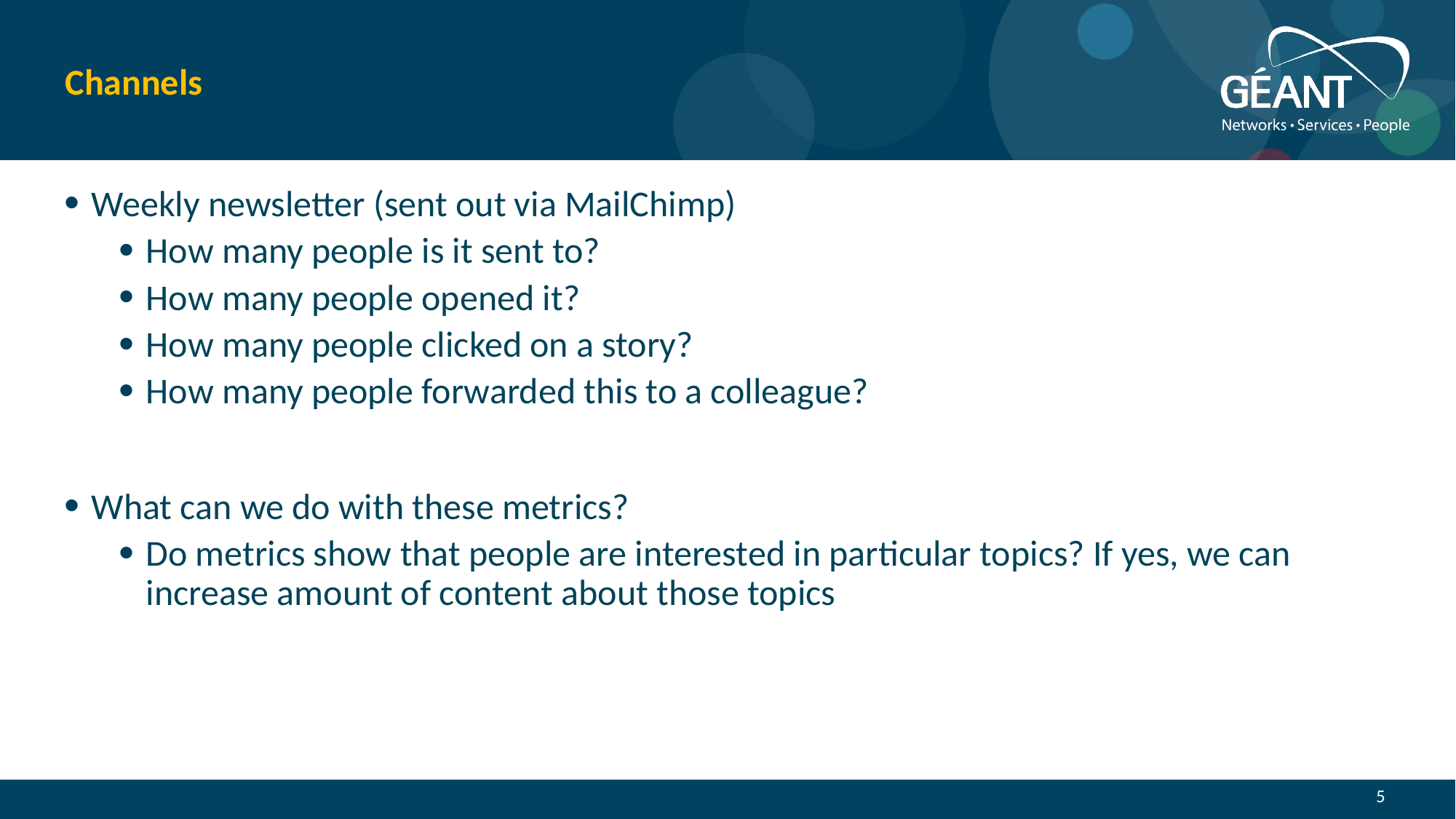

# Channels
Weekly newsletter (sent out via MailChimp)
How many people is it sent to?
How many people opened it?
How many people clicked on a story?
How many people forwarded this to a colleague?

What can we do with these metrics?
Do metrics show that people are interested in particular topics? If yes, we can increase amount of content about those topics
5